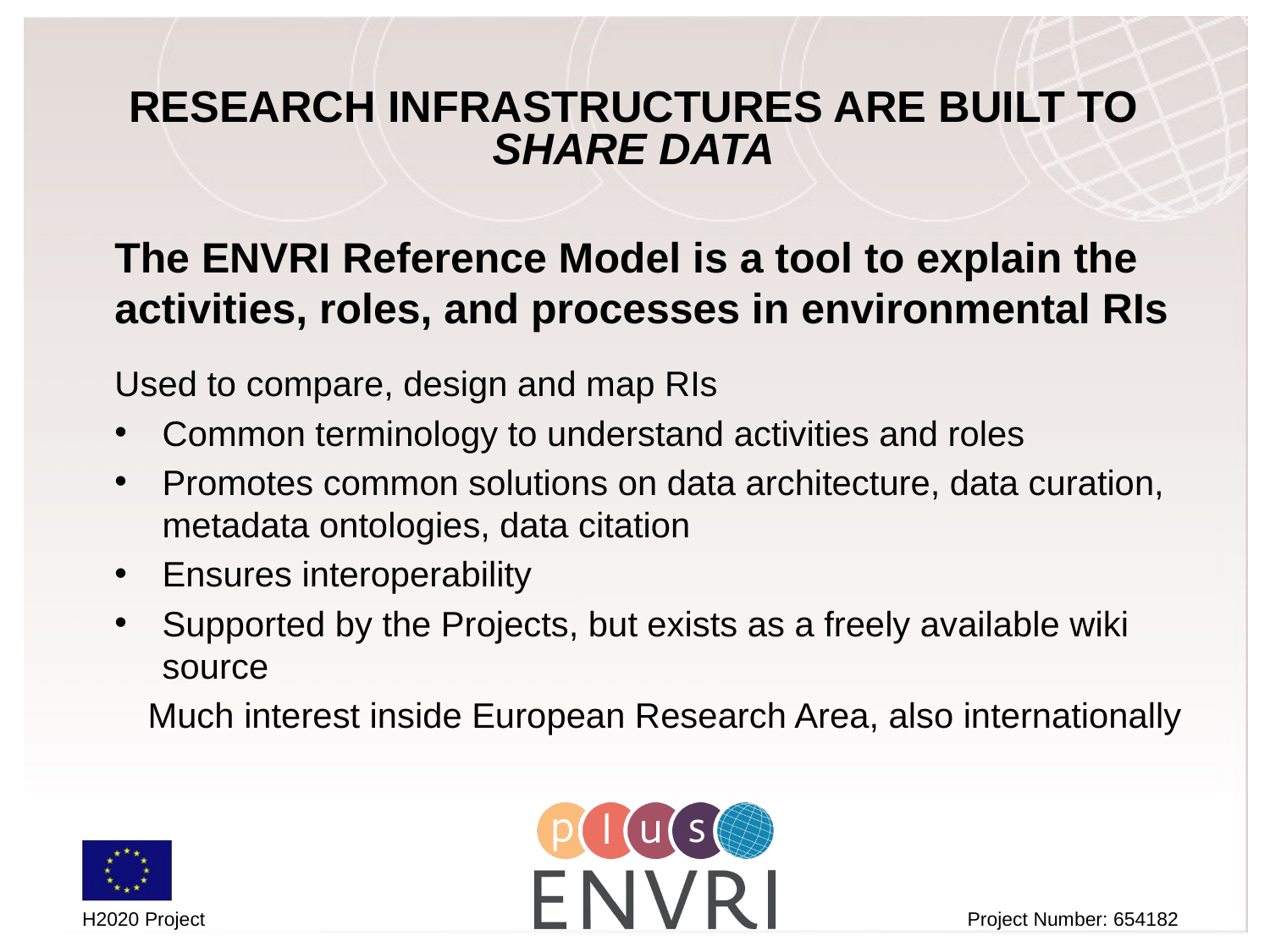

research Infrastructures are built to share data
The ENVRI Reference Model is a tool to explain the activities, roles, and processes in environmental RIs

Used to compare, design and map RIs
Common terminology to understand activities and roles
Promotes common solutions on data architecture, data curation, metadata ontologies, data citation
Ensures interoperability
Supported by the Projects, but exists as a freely available wiki source
Much interest inside European Research Area, also internationally